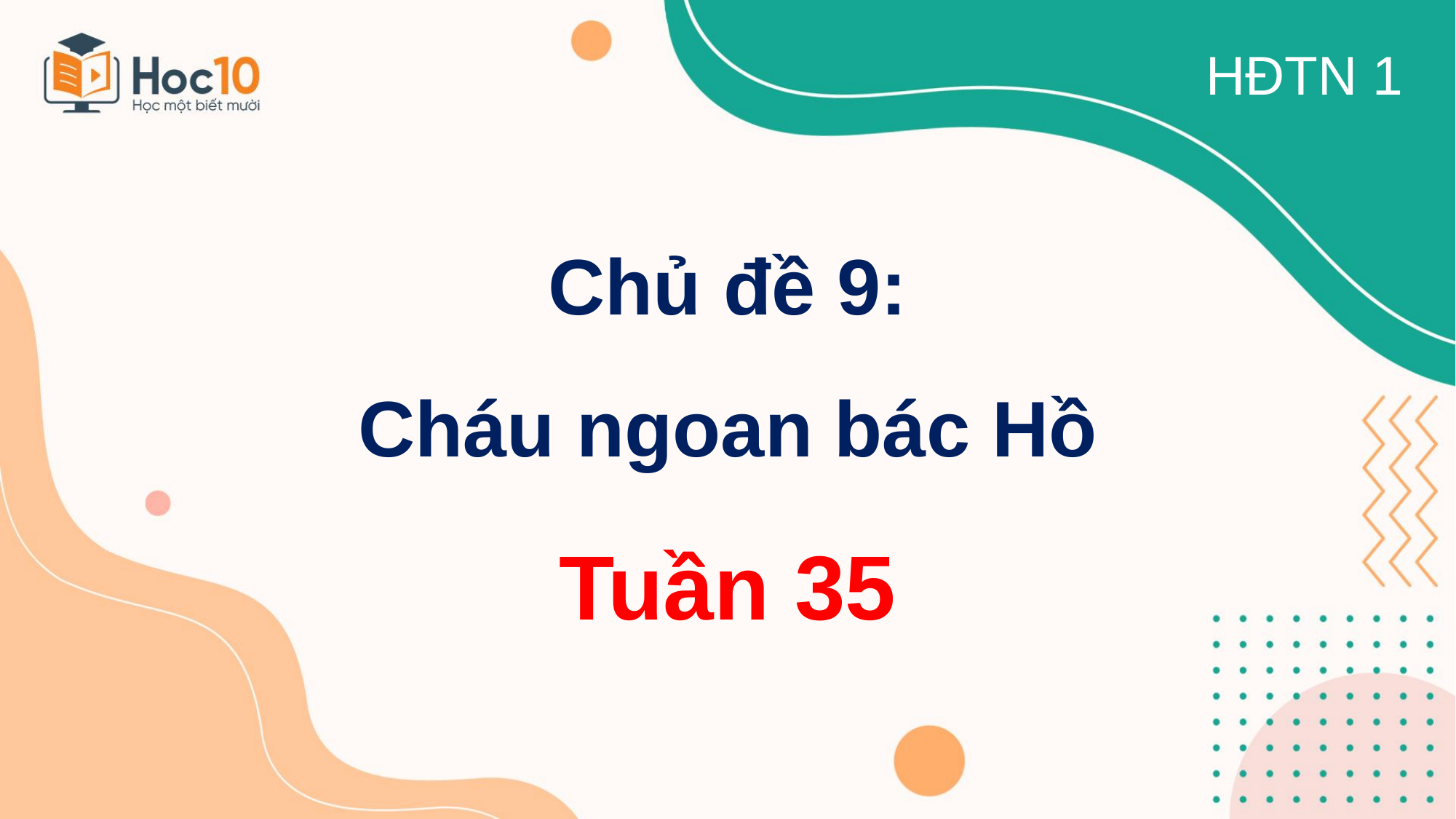

HĐTN 1
Chủ đề 9:
Cháu ngoan bác Hồ
Tuần 35